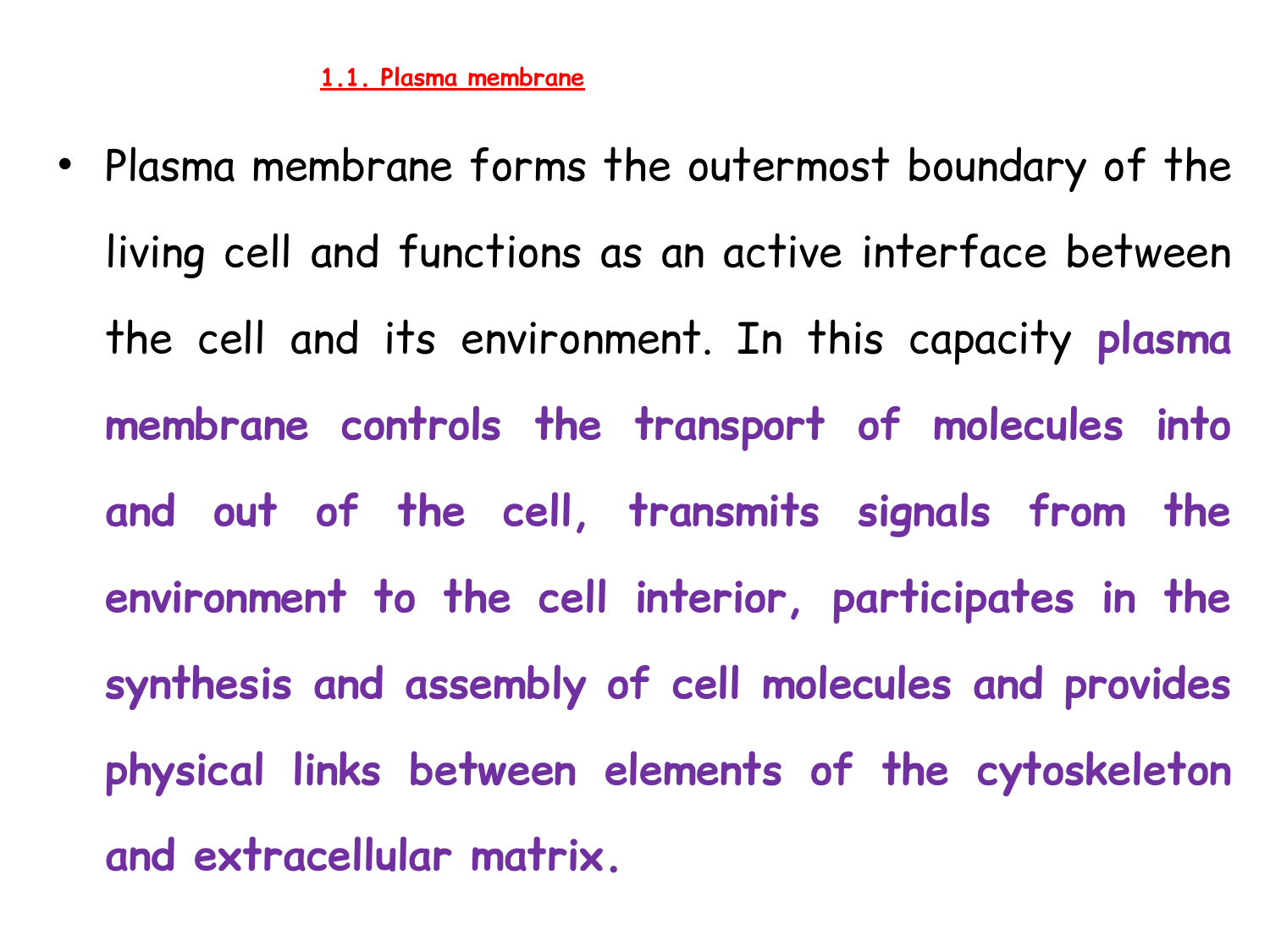

# 1.1. Plasma membrane
Plasma membrane forms the outermost boundary of the living cell and functions as an active interface between the cell and its environment. In this capacity plasma membrane controls the transport of molecules into and out of the cell, transmits signals from the environment to the cell interior, participates in the synthesis and assembly of cell molecules and provides physical links between elements of the cytoskeleton and extracellular matrix.